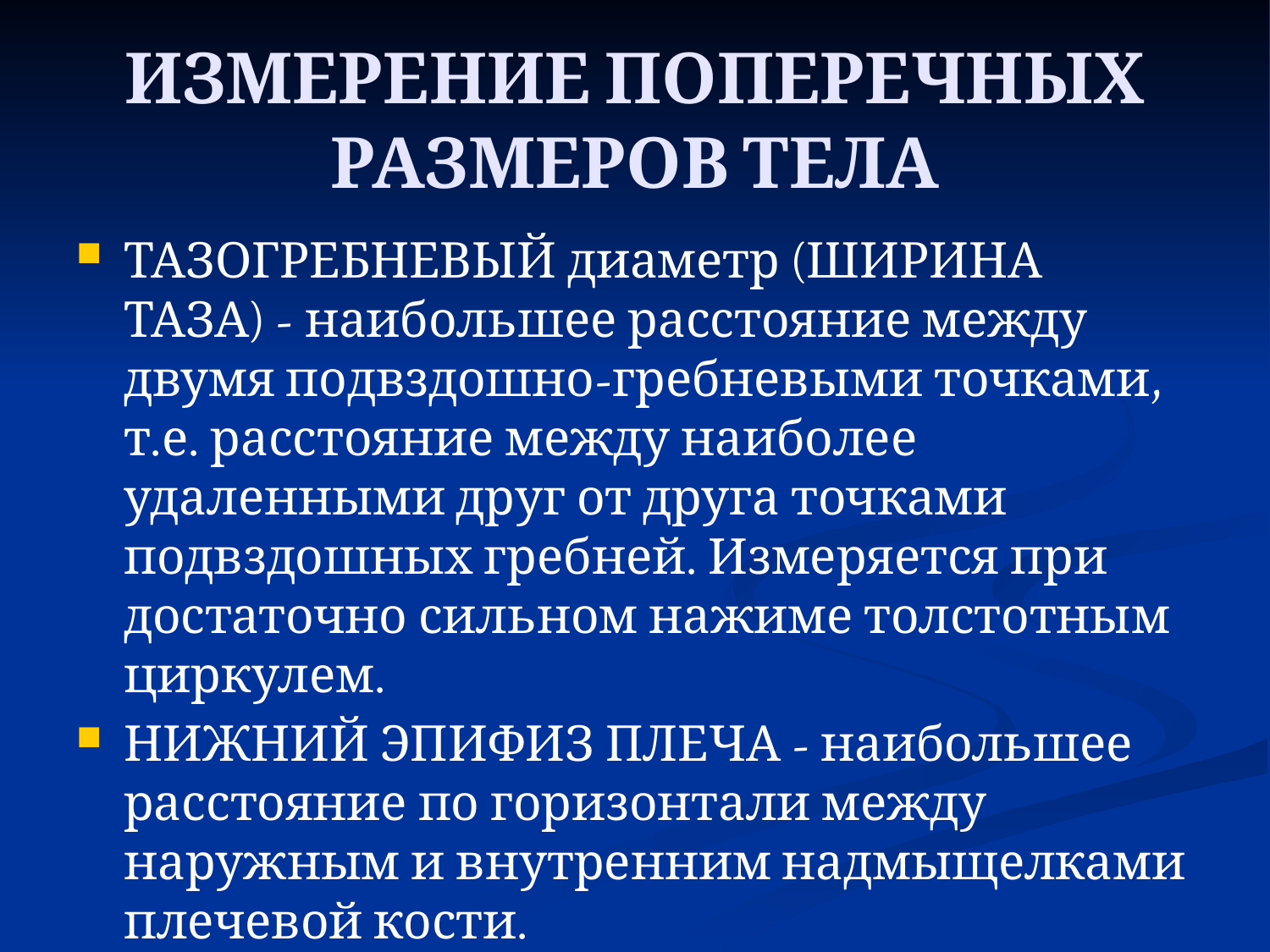

# ИЗМЕРЕНИЕ ПОПЕРЕЧНЫХ РАЗМЕРОВ ТЕЛА
ТАЗОГРЕБНЕВЫЙ диаметр (ШИРИНА ТАЗА) - наибольшее расстояние между двумя подвздошно-гребневыми точками, т.е. расстояние между наиболее удаленными друг от друга точками подвздошных гребней. Измеряется при достаточно сильном нажиме толстотным циркулем.
НИЖНИЙ ЭПИФИЗ ПЛЕЧА - наибольшее расстояние по горизонтали между наружным и внутренним надмыщелками плечевой кости.